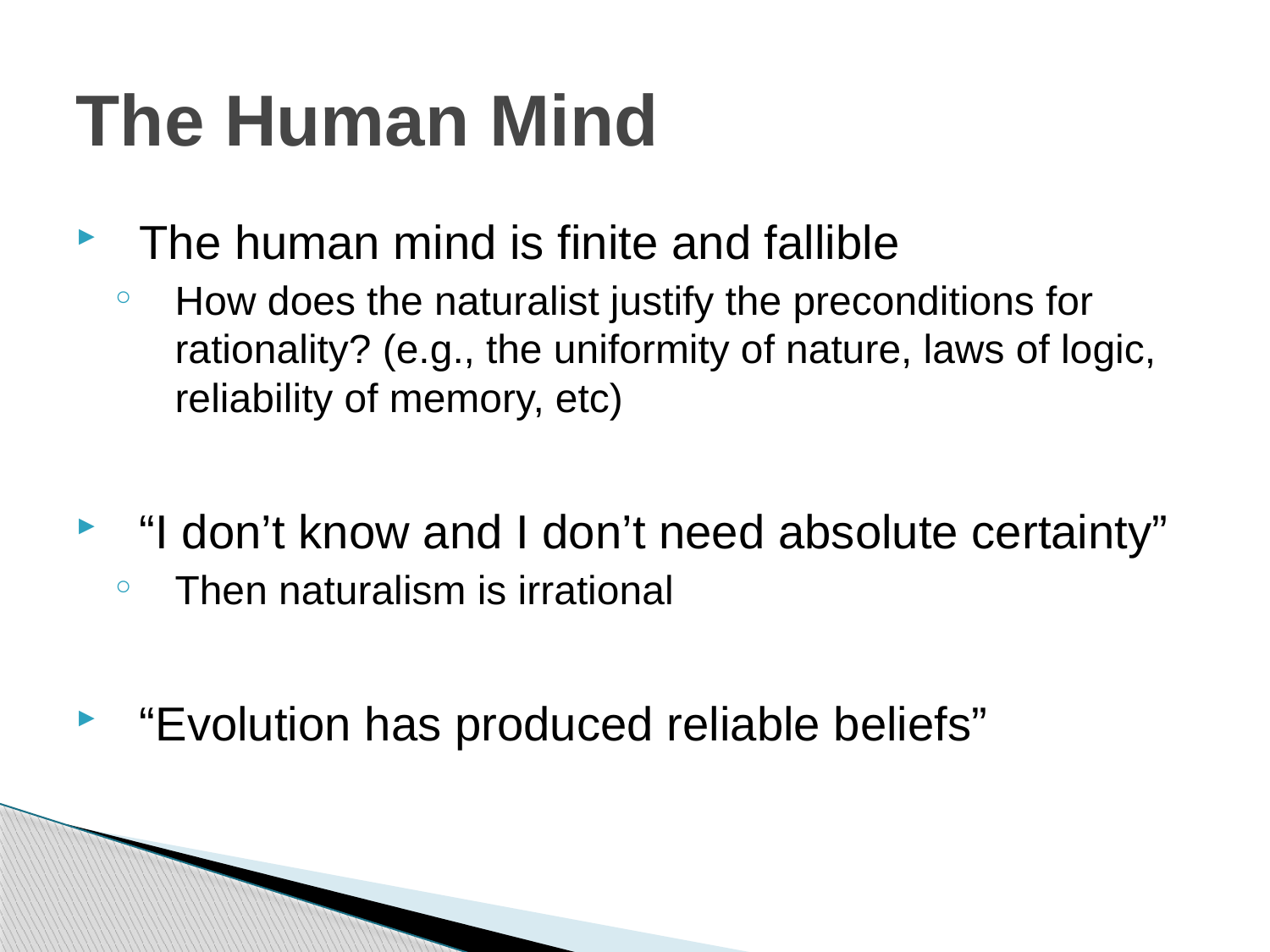

# The Human Mind
The human mind is finite and fallible
How does the naturalist justify the preconditions for rationality? (e.g., the uniformity of nature, laws of logic, reliability of memory, etc)

“I don’t know and I don’t need absolute certainty”
Then naturalism is irrational

“Evolution has produced reliable beliefs”